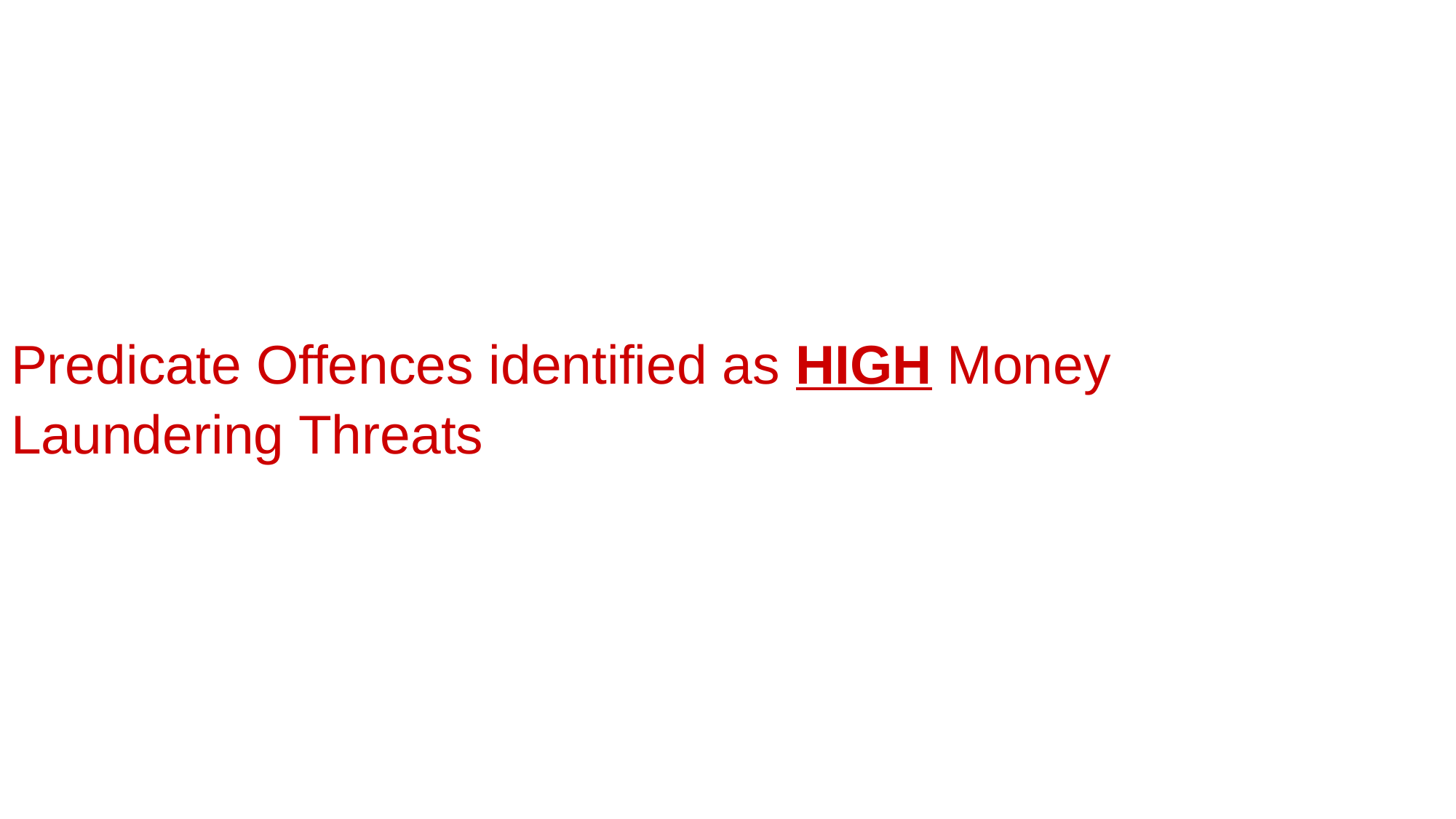

# Predicate Offences identified as HIGH Money Laundering Threats